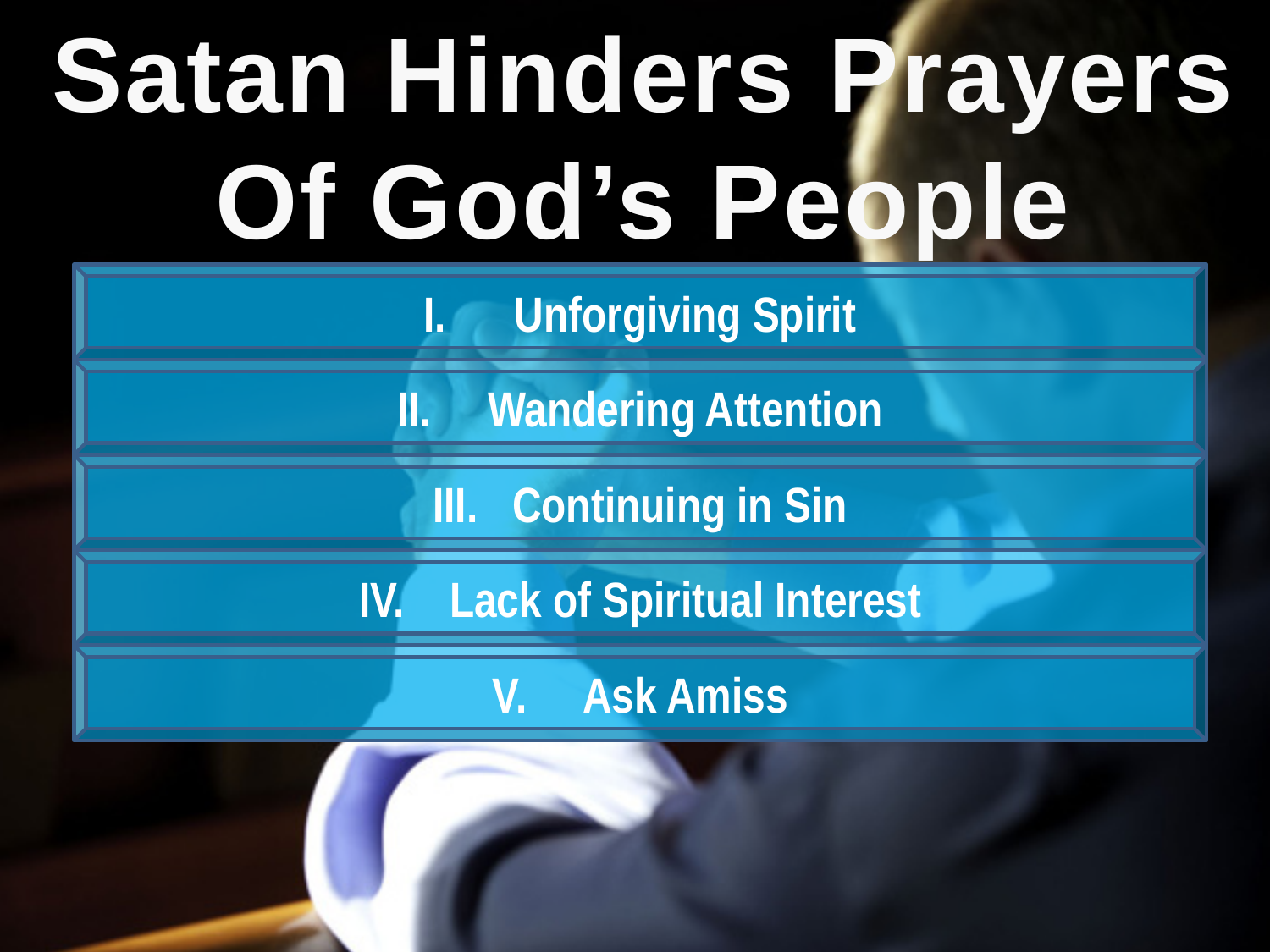

Satan Hinders Prayers
Of God’s People
 Unforgiving Spirit
 Wandering Attention
Continuing in Sin
 Lack of Spiritual Interest
 Ask Amiss